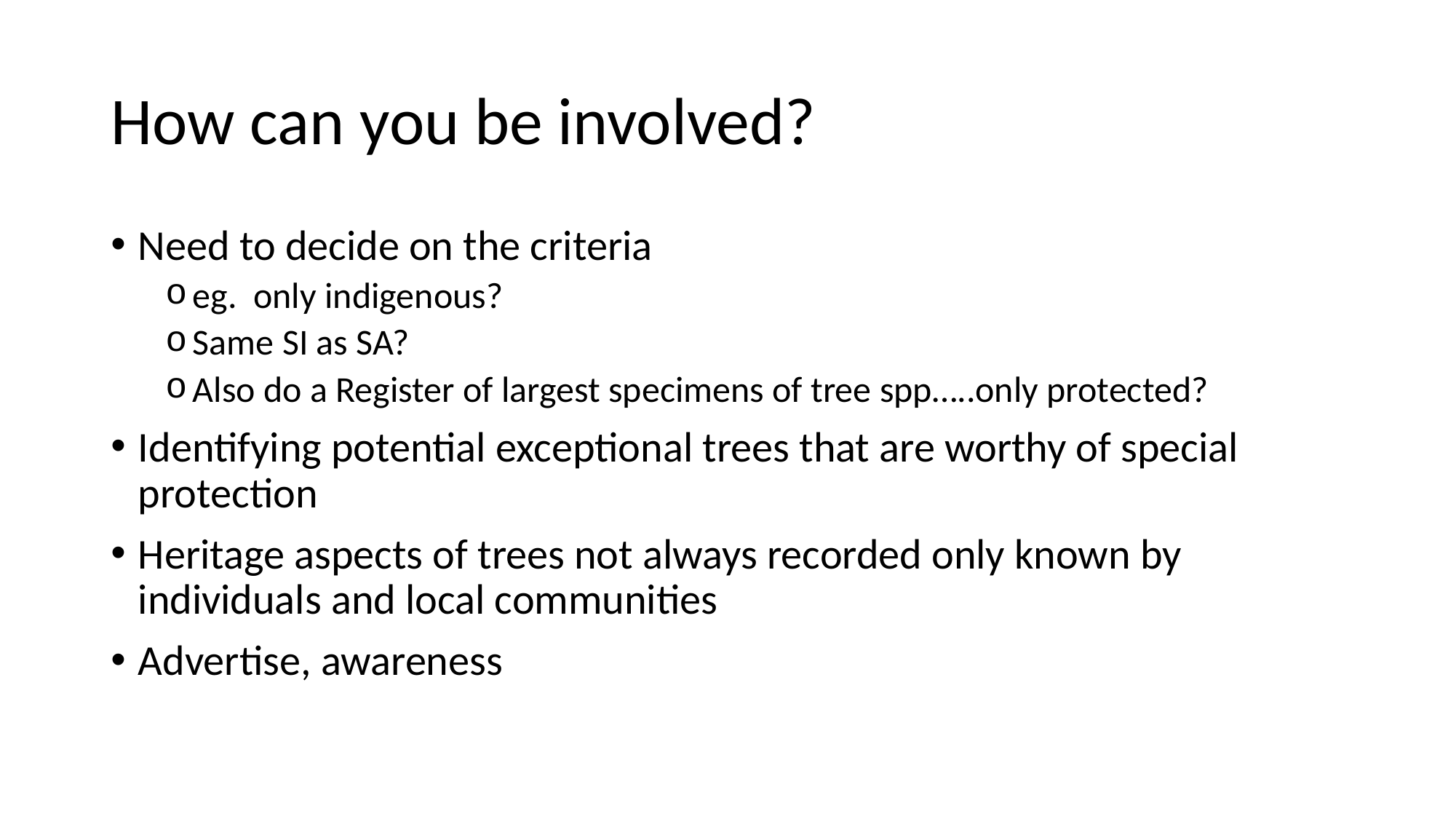

# How can you be involved?
Need to decide on the criteria
eg.  only indigenous?
Same SI as SA?
Also do a Register of largest specimens of tree spp…..only protected?
Identifying potential exceptional trees that are worthy of special protection
Heritage aspects of trees not always recorded only known by individuals and local communities
Advertise, awareness